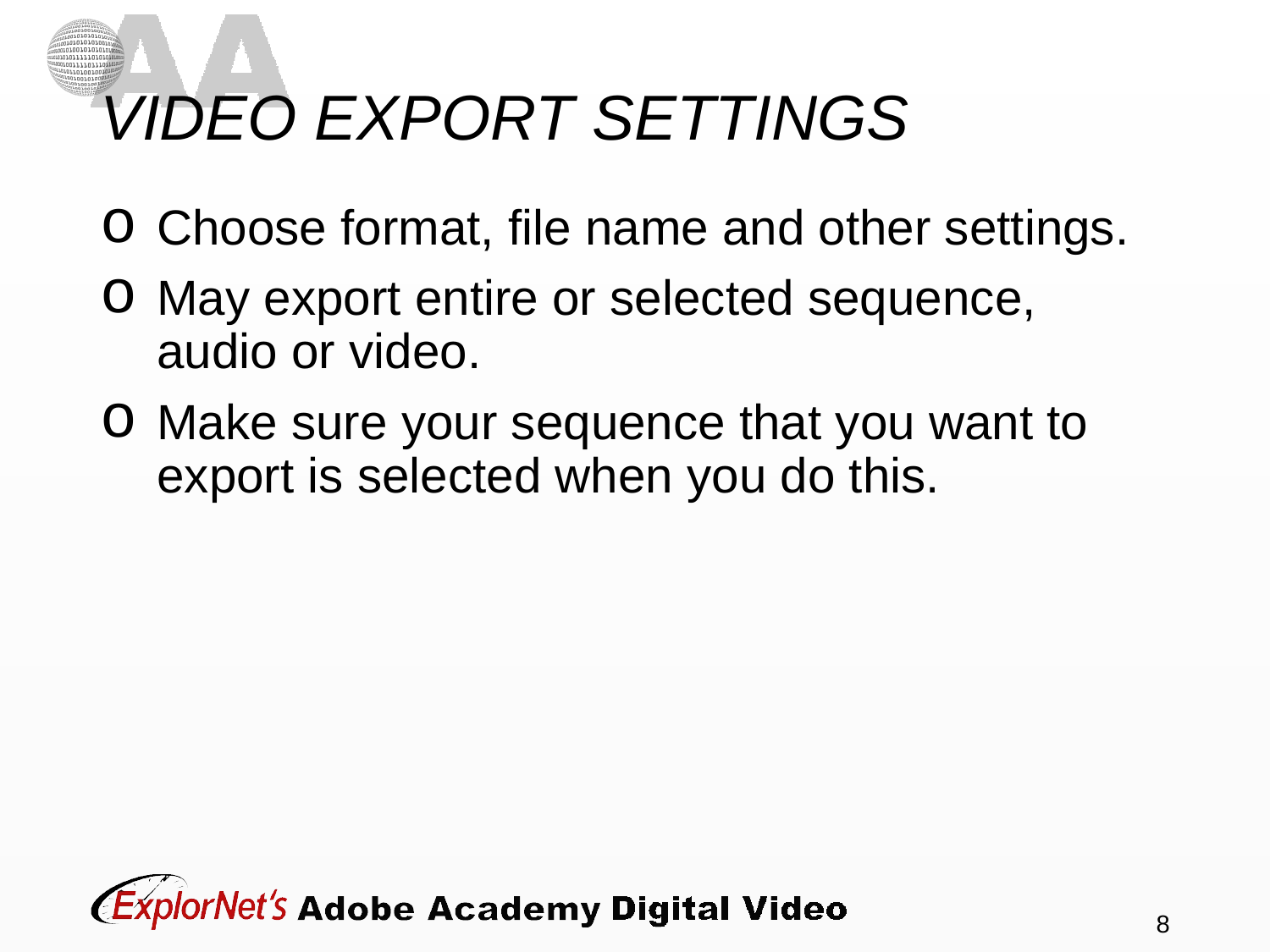

# VIDEO EXPORT SETTINGS
Choose format, file name and other settings.
May export entire or selected sequence, audio or video.
Make sure your sequence that you want to export is selected when you do this.
8